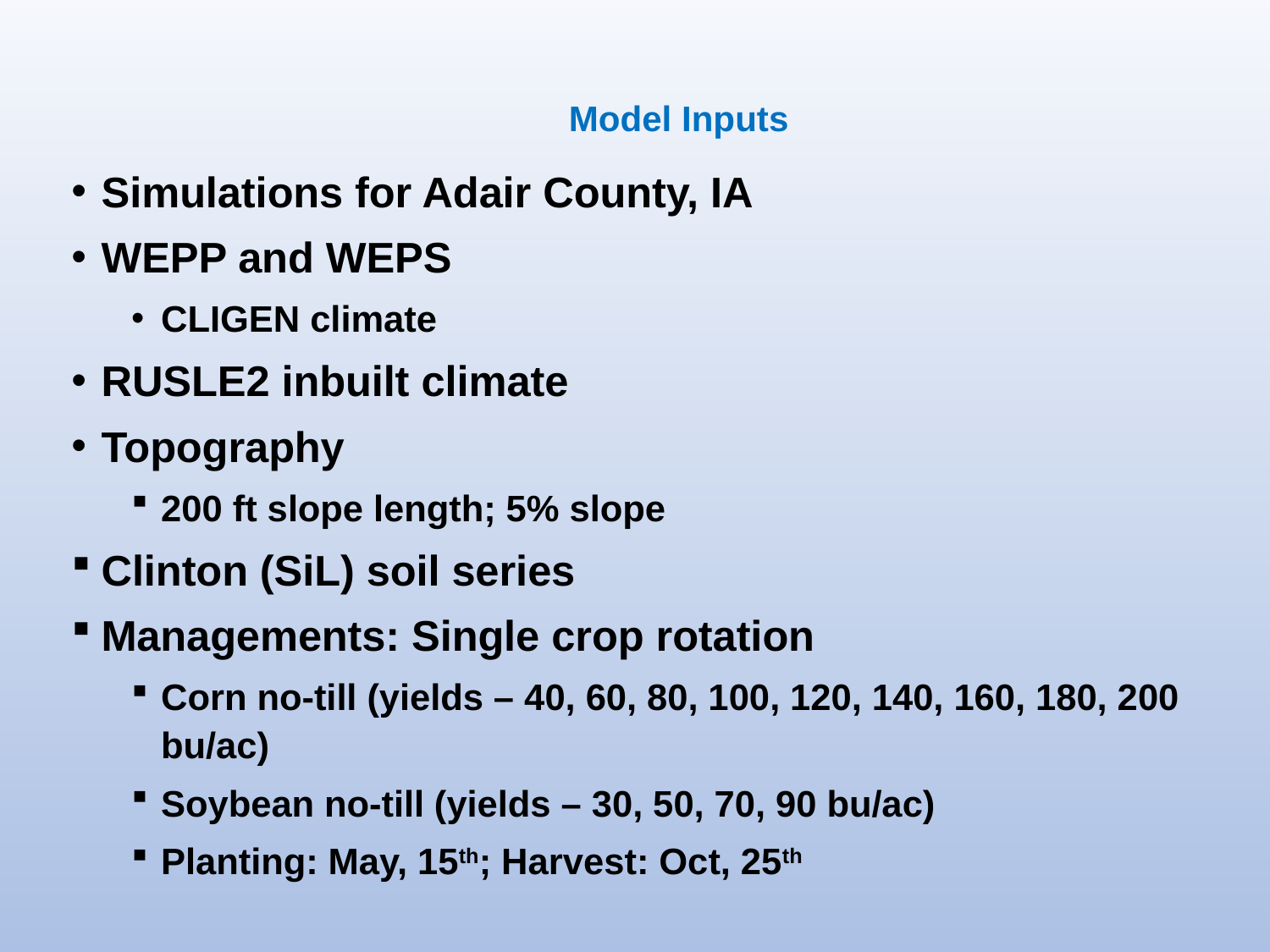

# Model Inputs
Simulations for Adair County, IA
WEPP and WEPS
CLIGEN climate
RUSLE2 inbuilt climate
Topography
200 ft slope length; 5% slope
Clinton (SiL) soil series
Managements: Single crop rotation
Corn no-till (yields – 40, 60, 80, 100, 120, 140, 160, 180, 200 bu/ac)
Soybean no-till (yields – 30, 50, 70, 90 bu/ac)
Planting: May, 15th; Harvest: Oct, 25th